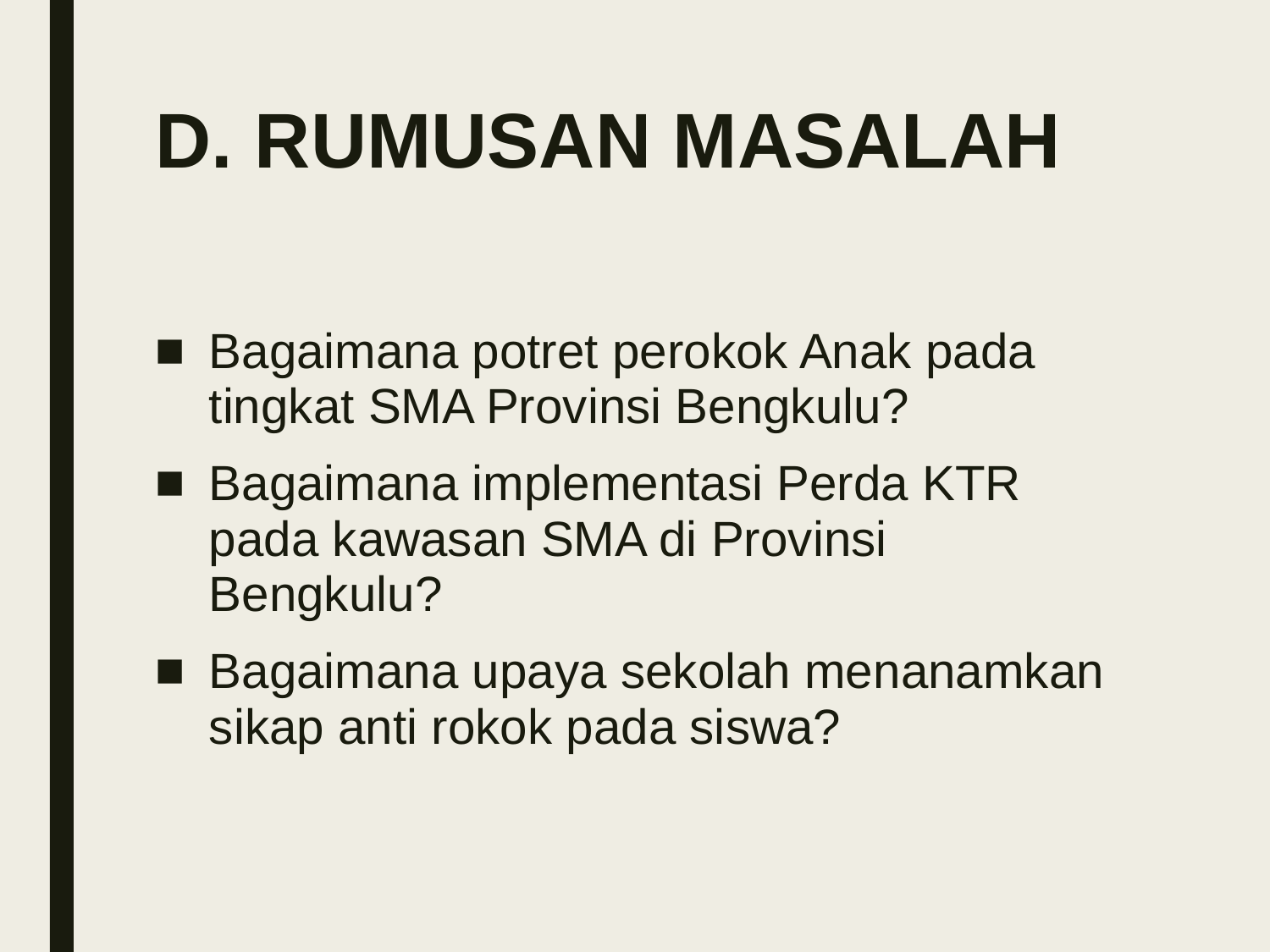

# D. RUMUSAN MASALAH
Bagaimana potret perokok Anak pada tingkat SMA Provinsi Bengkulu?
Bagaimana implementasi Perda KTR pada kawasan SMA di Provinsi Bengkulu?
Bagaimana upaya sekolah menanamkan sikap anti rokok pada siswa?